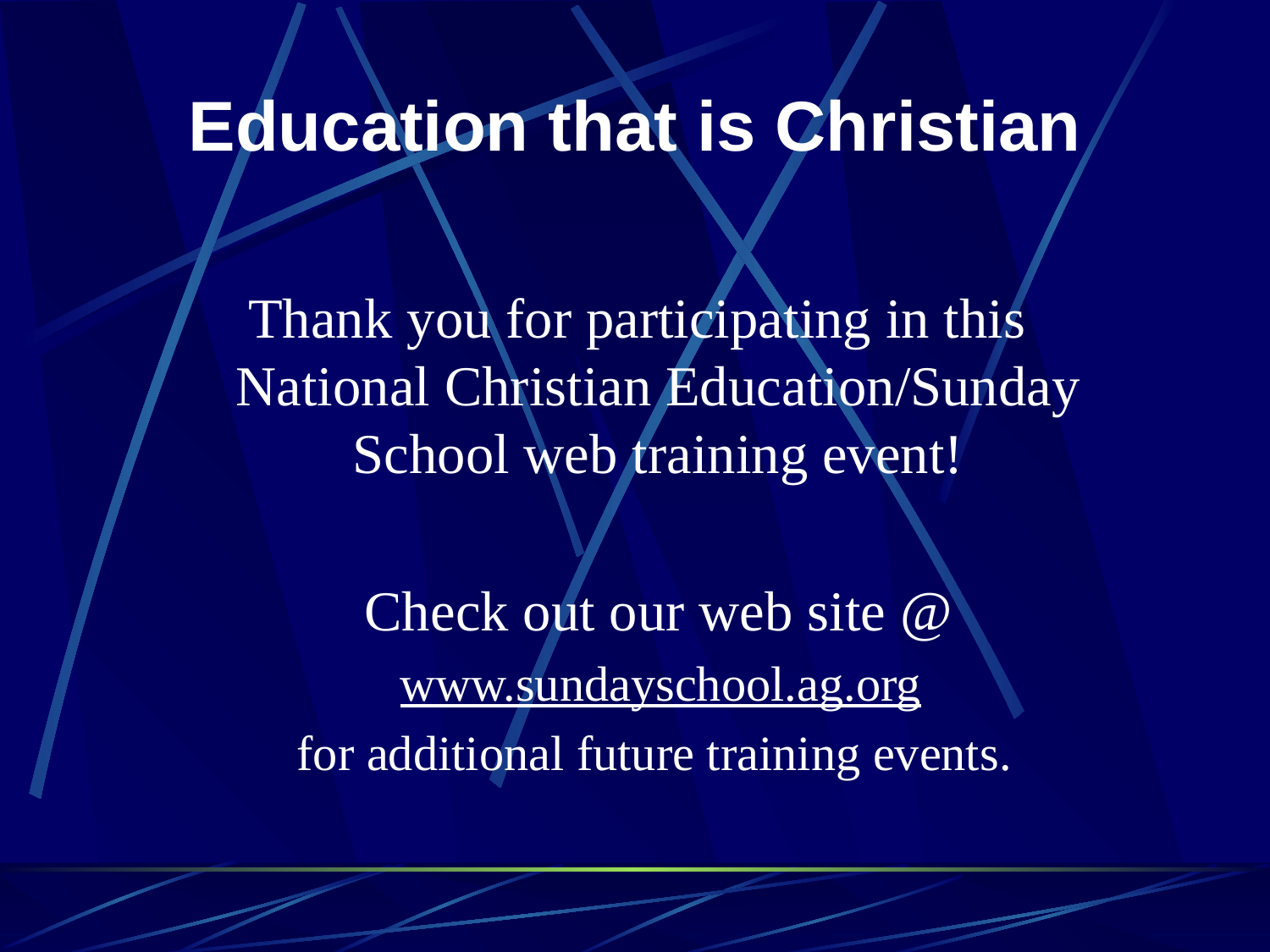

# Education that is Christian
	Thank you for participating in this    National Christian Education/Sunday School web training event!

	Check out our web site @
www.sundayschool.ag.org
for additional future training events.